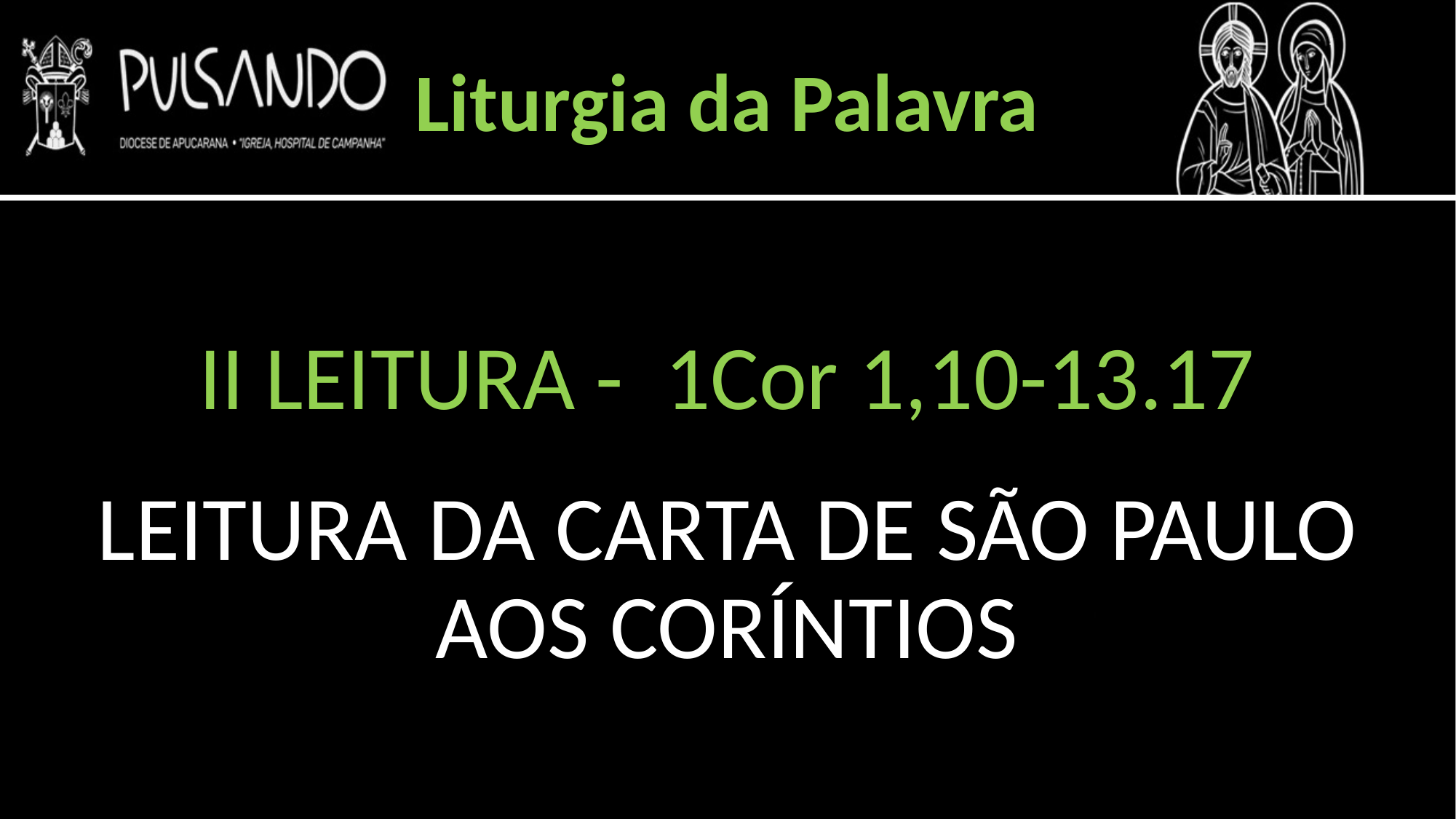

Liturgia da Palavra

II LEITURA -  1Cor 1,10-13.17

LEITURA DA CARTA DE SÃO PAULO AOS CORÍNTIOS